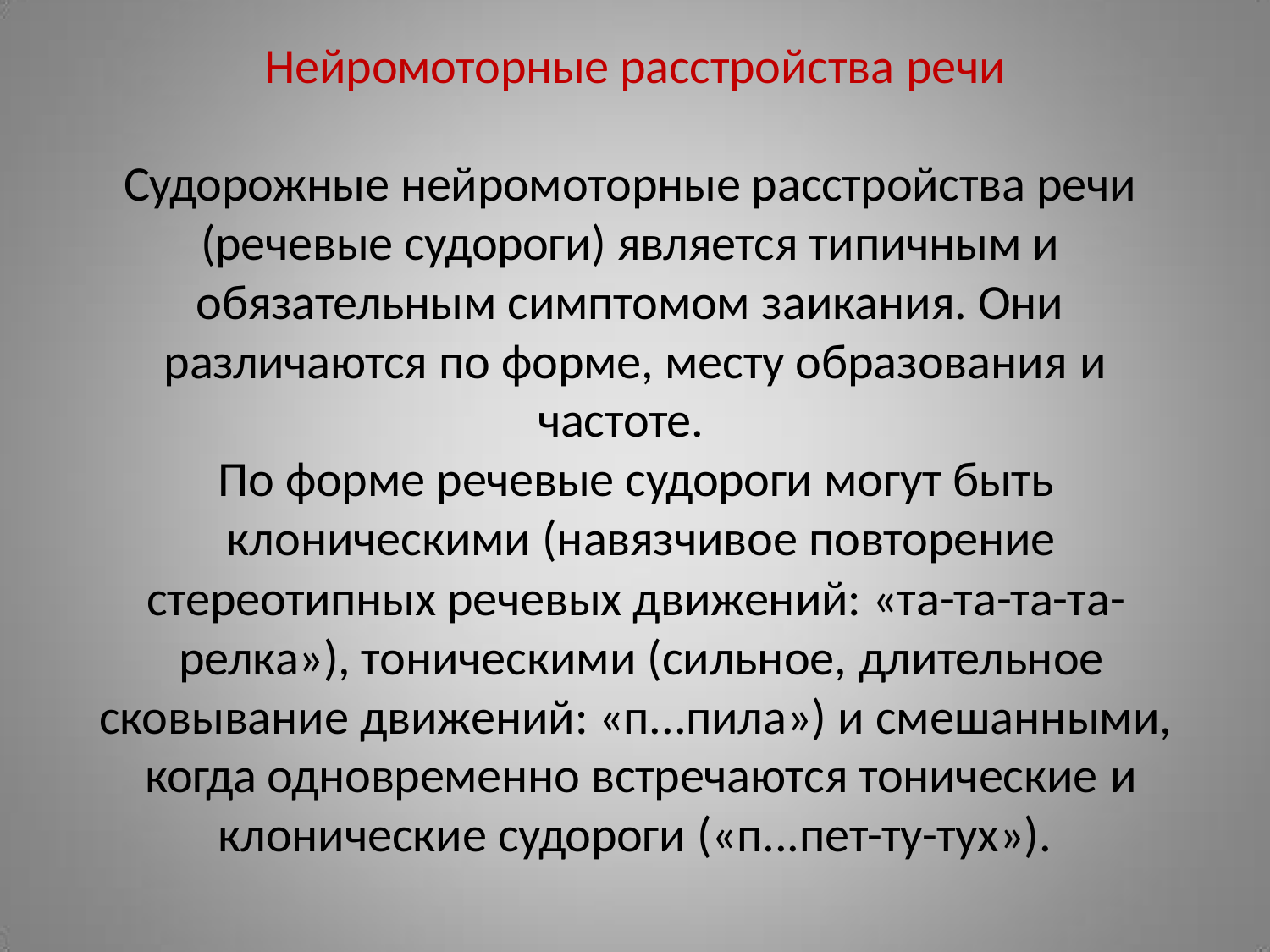

Нейромоторные расстройства речи

Судорожные нейромоторные расстройства речи  (речевые судороги) является типичным и  обязательным симптомом заикания. Они  различаются по форме, месту образования и
частоте.
По форме речевые судороги могут быть  клоническими (навязчивое повторение
стереотипных речевых движений: «та-та-та-та-  релка»), тоническими (сильное, длительное
сковывание движений: «п...пила») и смешанными,  когда одновременно встречаются тонические и
клонические судороги («п...пет-ту-тух»).